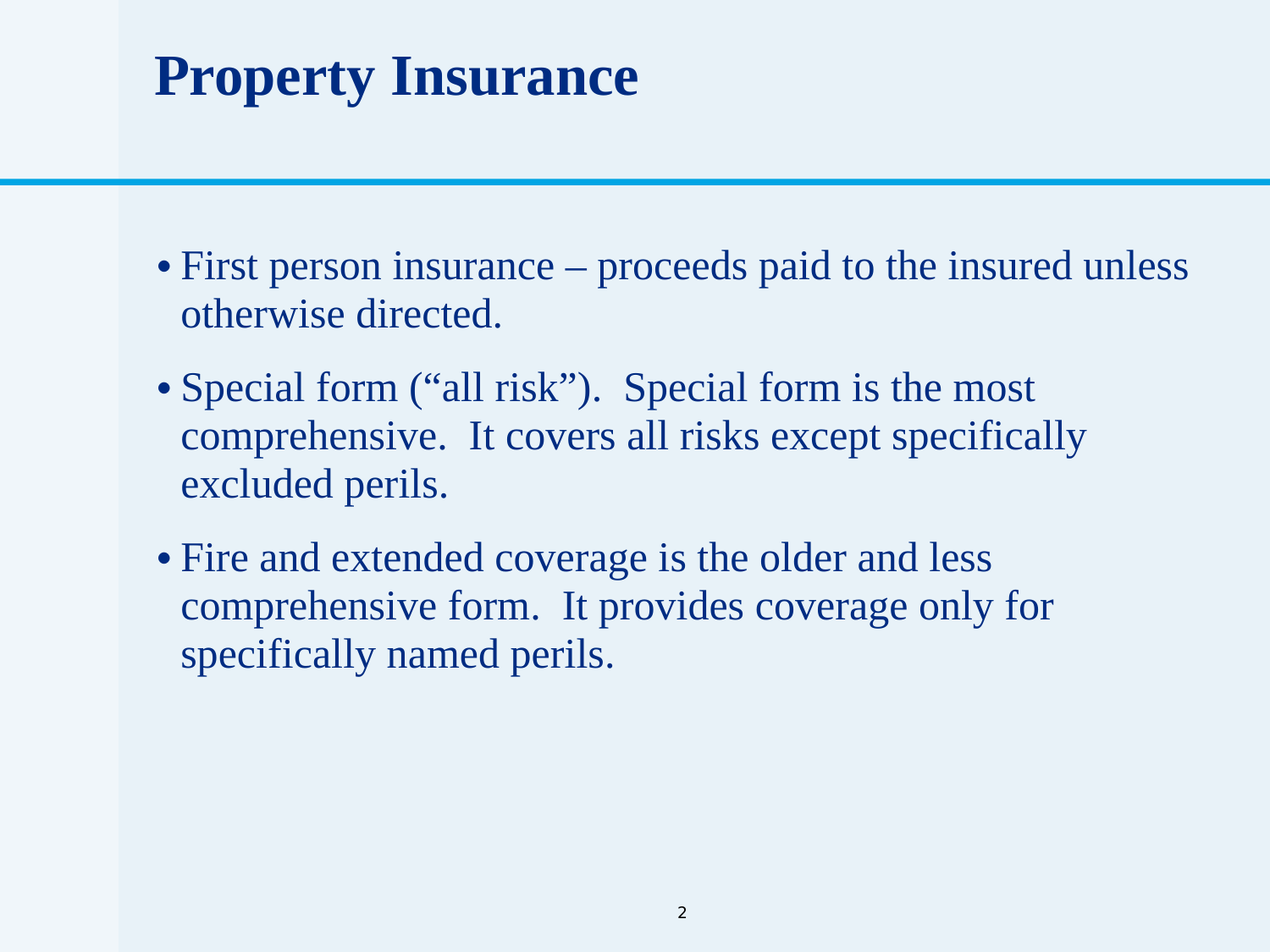

# Property Insurance
First person insurance – proceeds paid to the insured unless otherwise directed.
Special form (“all risk”).  Special form is the most comprehensive.  It covers all risks except specifically excluded perils.
Fire and extended coverage is the older and less comprehensive form.  It provides coverage only for specifically named perils.
2